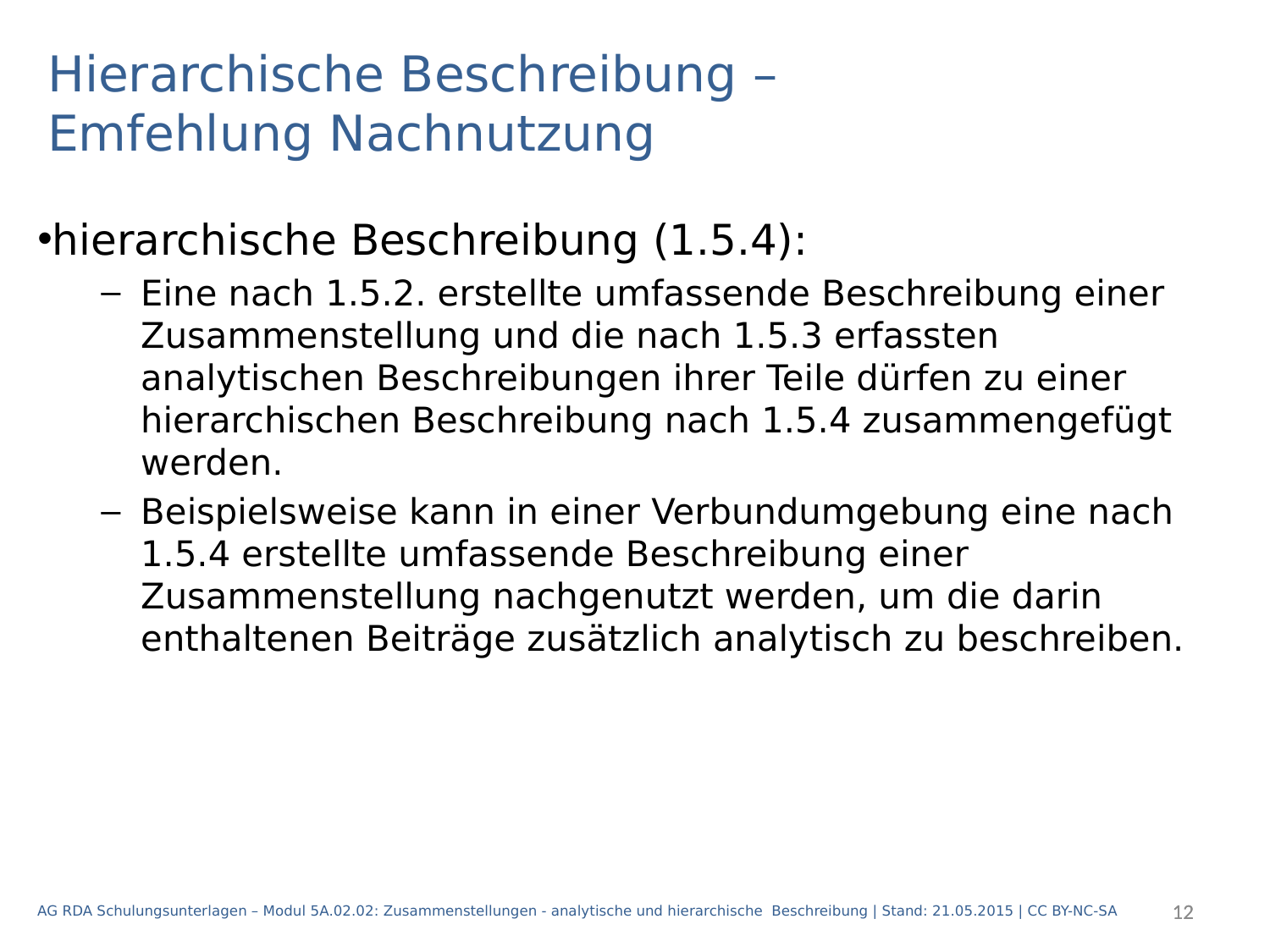

Hierarchische Beschreibung –
Emfehlung Nachnutzung
hierarchische Beschreibung (1.5.4):
Eine nach 1.5.2. erstellte umfassende Beschreibung einer Zusammenstellung und die nach 1.5.3 erfassten analytischen Beschreibungen ihrer Teile dürfen zu einer hierarchischen Beschreibung nach 1.5.4 zusammengefügt werden.
Beispielsweise kann in einer Verbundumgebung eine nach 1.5.4 erstellte umfassende Beschreibung einer Zusammenstellung nachgenutzt werden, um die darin enthaltenen Beiträge zusätzlich analytisch zu beschreiben.

AG RDA Schulungsunterlagen – Modul 5A.02.02: Zusammenstellungen - analytische und hierarchische  Beschreibung | Stand: 21.05.2015 | CC BY-NC-SA
12
12